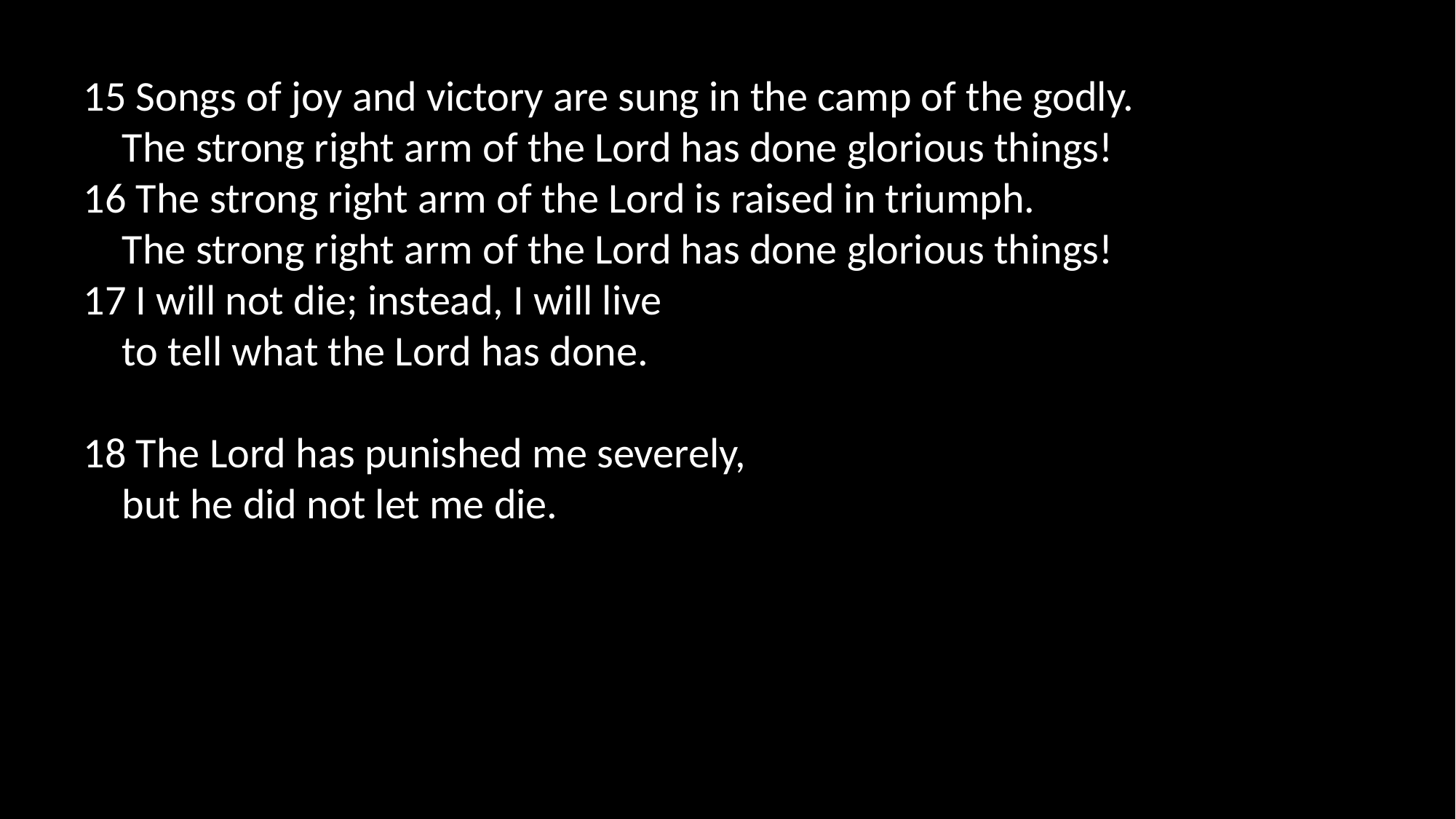

15 Songs of joy and victory are sung in the camp of the godly.
    The strong right arm of the Lord has done glorious things!
16 The strong right arm of the Lord is raised in triumph.
    The strong right arm of the Lord has done glorious things!
17 I will not die; instead, I will live
    to tell what the Lord has done.

18 The Lord has punished me severely,
    but he did not let me die.